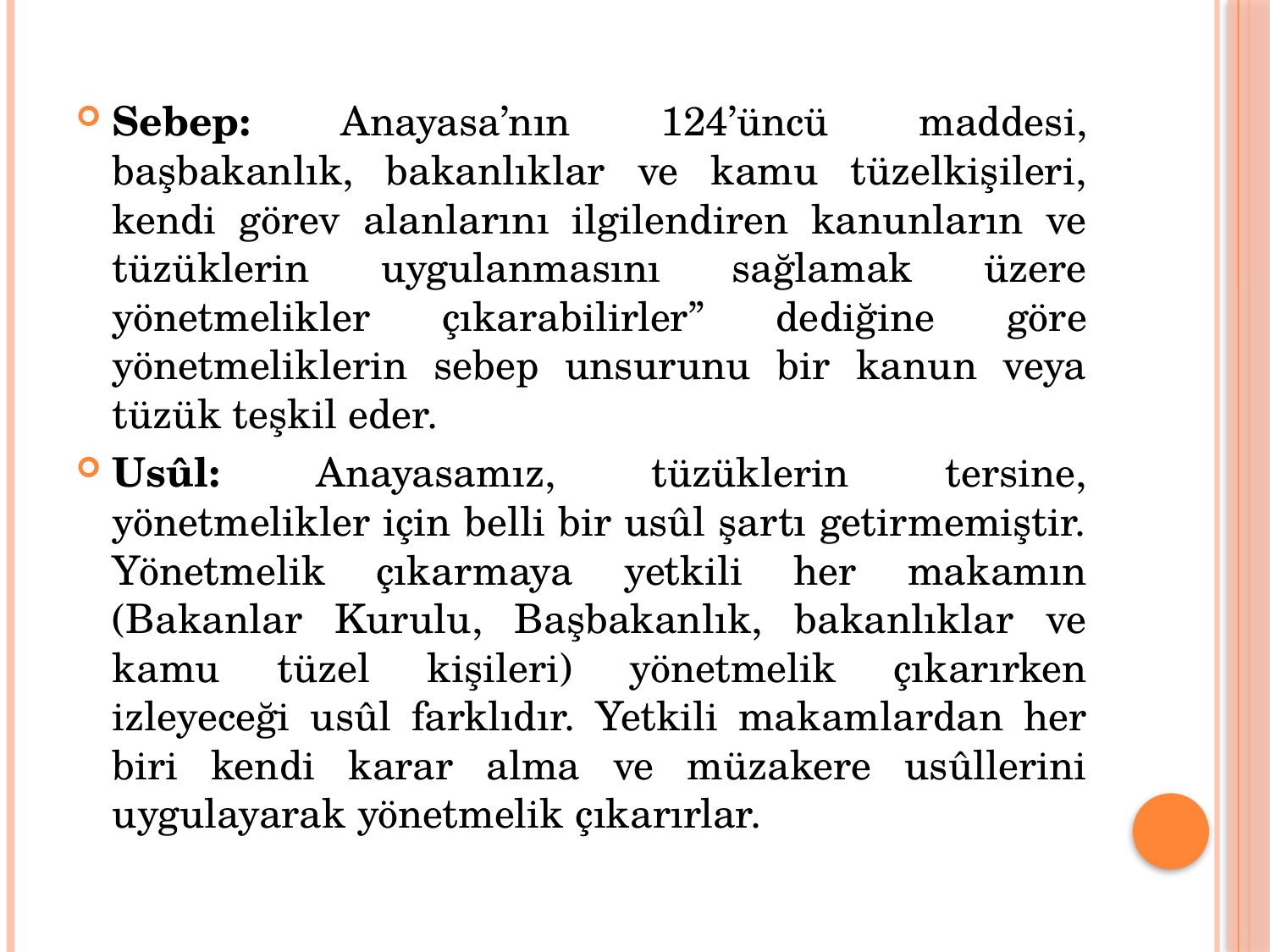

Sebep: Anayasa’nın 124’üncü maddesi, başbakanlık, bakanlıklar ve kamu tüzelkişileri, kendi görev alanlarını ilgilendiren kanunların ve tüzüklerin uygulanmasını sağlamak üzere yönetmelikler çıkarabilirler” dediğine göre yönetmeliklerin sebep unsurunu bir kanun veya tüzük teşkil eder.
Usûl: Anayasamız, tüzüklerin tersine, yönetmelikler için belli bir usûl şartı getirmemiştir. Yönetmelik çıkarmaya yetkili her makamın (Bakanlar Kurulu, Başbakanlık, bakanlıklar ve kamu tüzel kişileri) yönetmelik çıkarırken izleyeceği usûl farklıdır. Yetkili makamlardan her biri kendi karar alma ve müzakere usûllerini uygulayarak yönetmelik çıkarırlar.